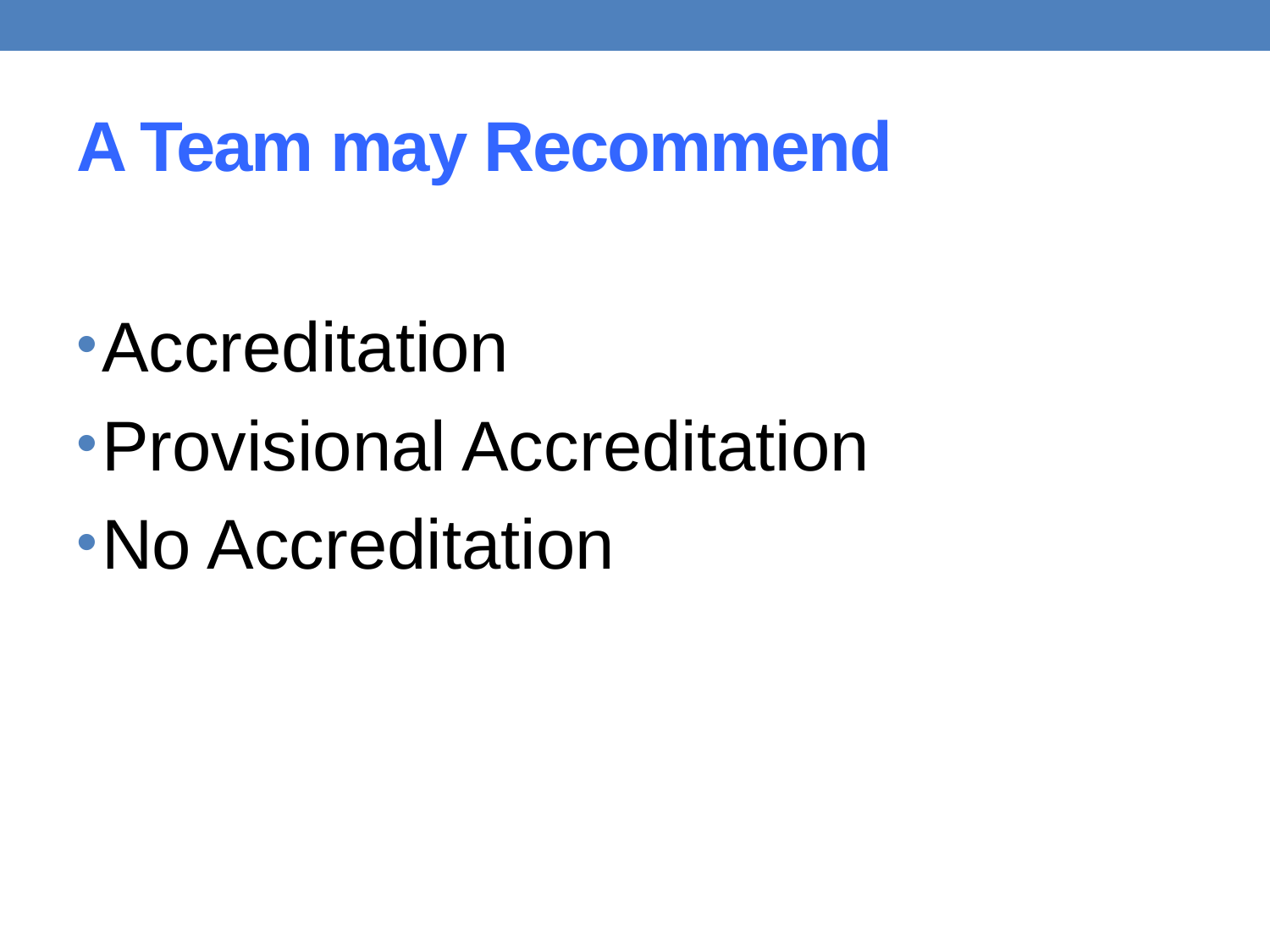

# A Team may Recommend

Accreditation
Provisional Accreditation
No Accreditation